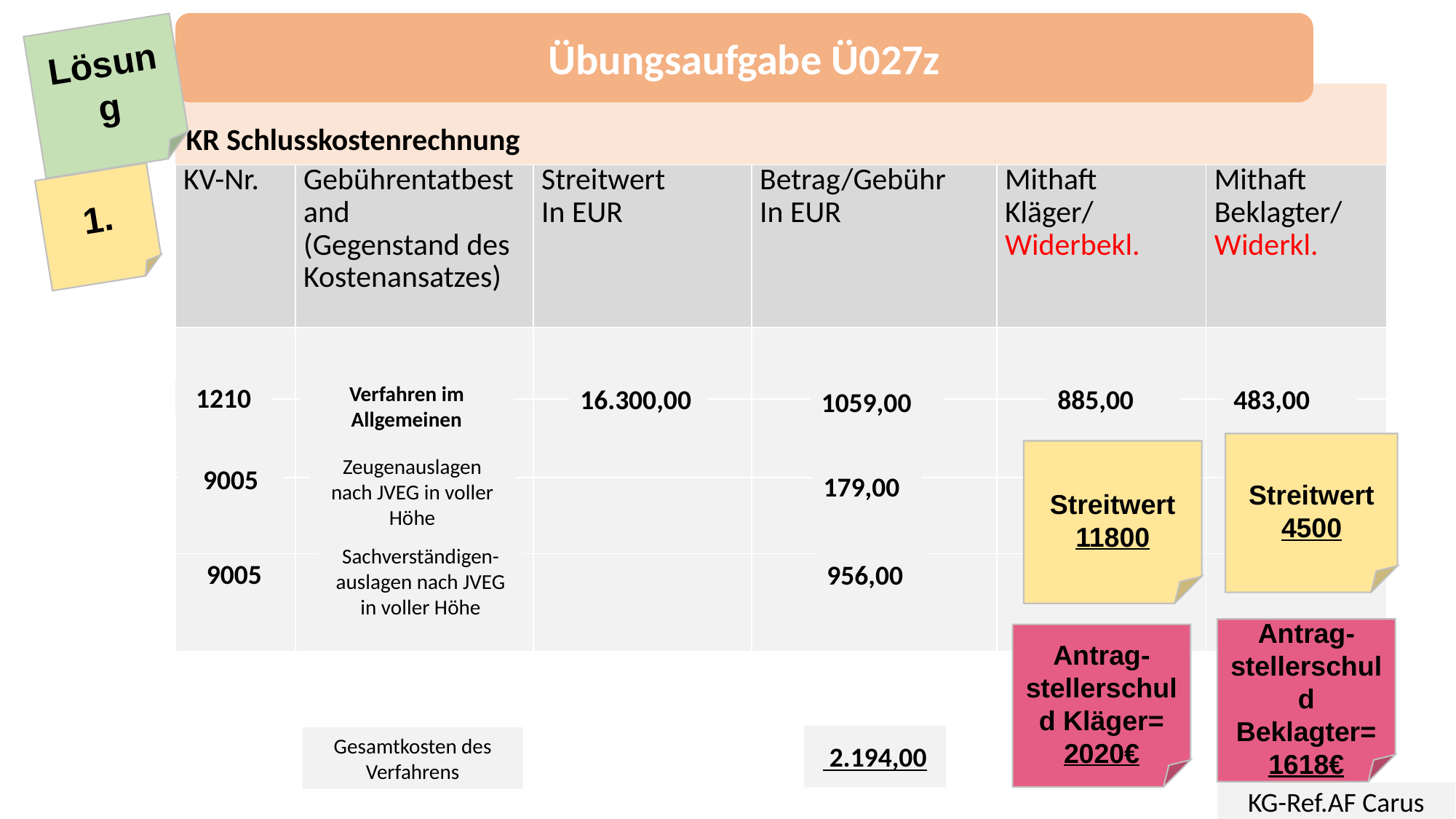

Übungsaufgabe Ü027z
Lösung
KR Schlusskostenrechnung
| KV-Nr. | Gebührentatbestand (Gegenstand des Kostenansatzes) | Streitwert In EUR | Betrag/Gebühr In EUR | Mithaft Kläger/ Widerbekl. | Mithaft Beklagter/ Widerkl. |
| --- | --- | --- | --- | --- | --- |
|  |  |  |  |  |  |
|  |  |  |  |  |  |
|  |  |  |  |  |  |
|  |  |  |  |  |  |
1.

885,00
16.300,00
483,00
1210
1059,00
Verfahren im Allgemeinen

Streitwert
4500

Streitwert
11800

179,00
179,00
Zeugenauslagen nach JVEG in voller Höhe
179,00
9005
956,00
956,00
956,00
Sachverständigen-auslagen nach JVEG in voller Höhe
9005

Antrag-stellerschuld Beklagter=
1618€

Antrag-stellerschuld Kläger=
2020€

 2.194,00
Gesamtkosten des Verfahrens
KG-Ref.AF Carus